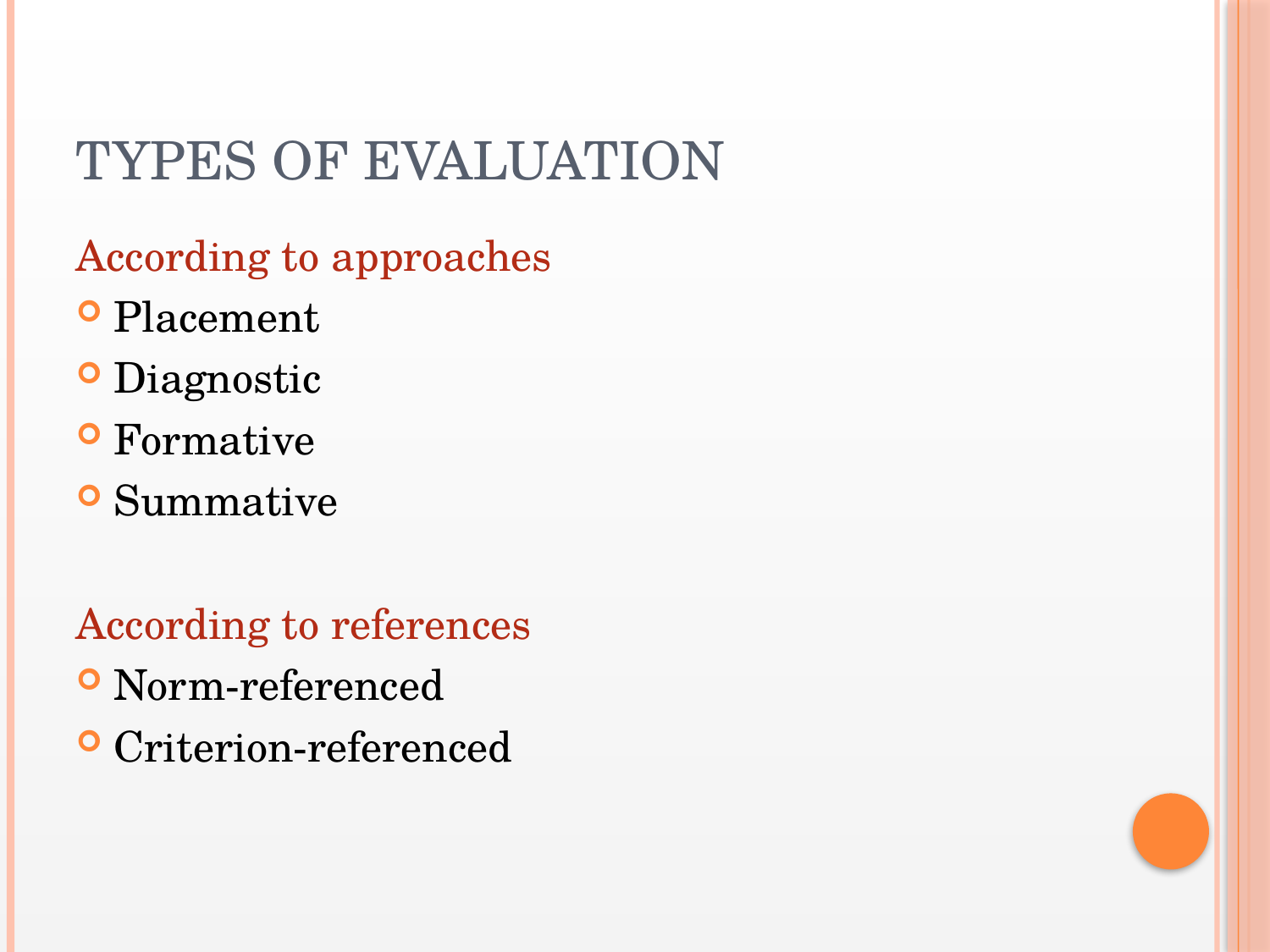

# Types of Evaluation
According to approaches
Placement
Diagnostic
Formative
Summative

According to references
Norm-referenced
Criterion-referenced